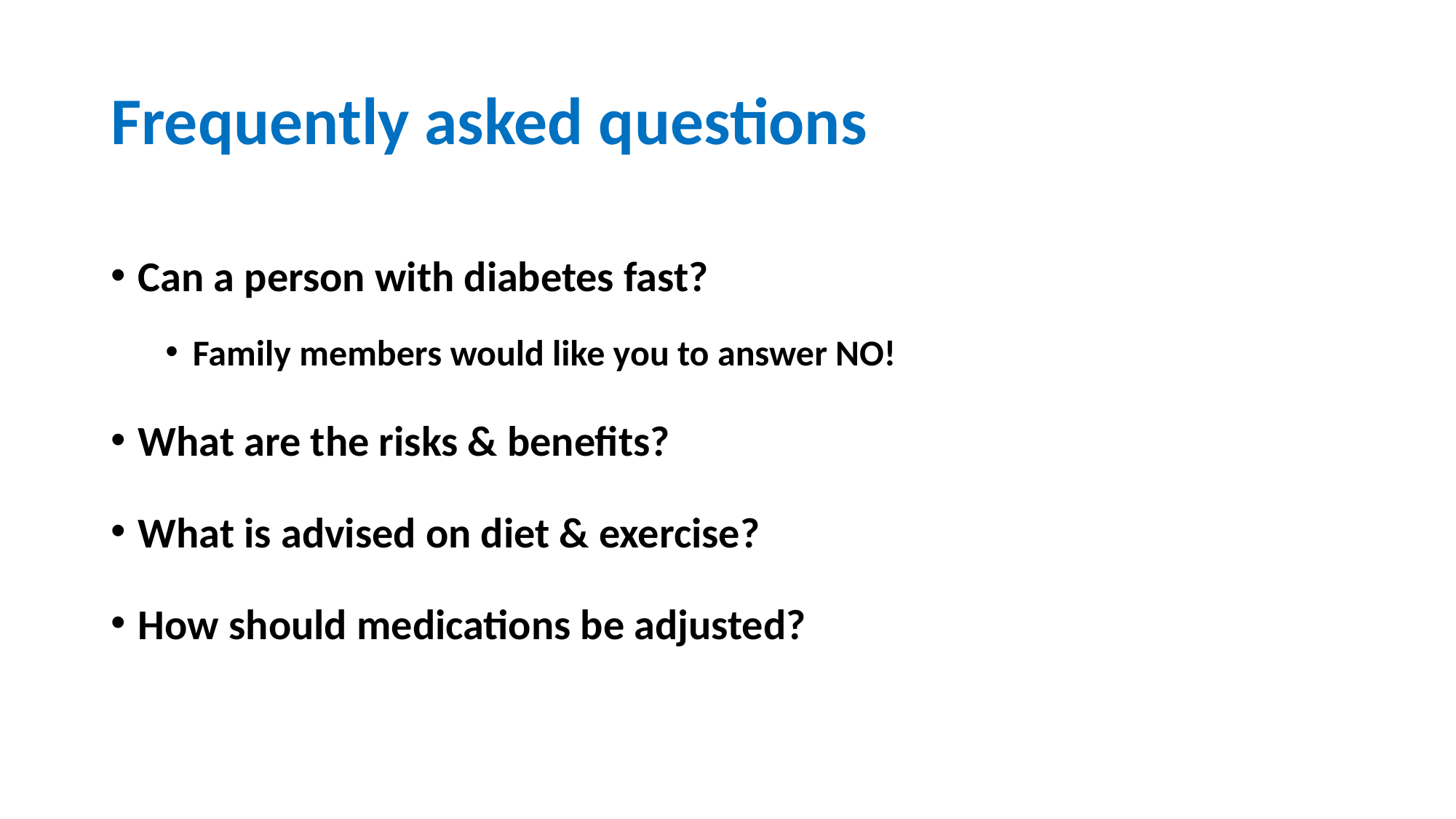

# Frequently asked questions
Can a person with diabetes fast?
Family members would like you to answer NO!
What are the risks & benefits?
What is advised on diet & exercise?
How should medications be adjusted?